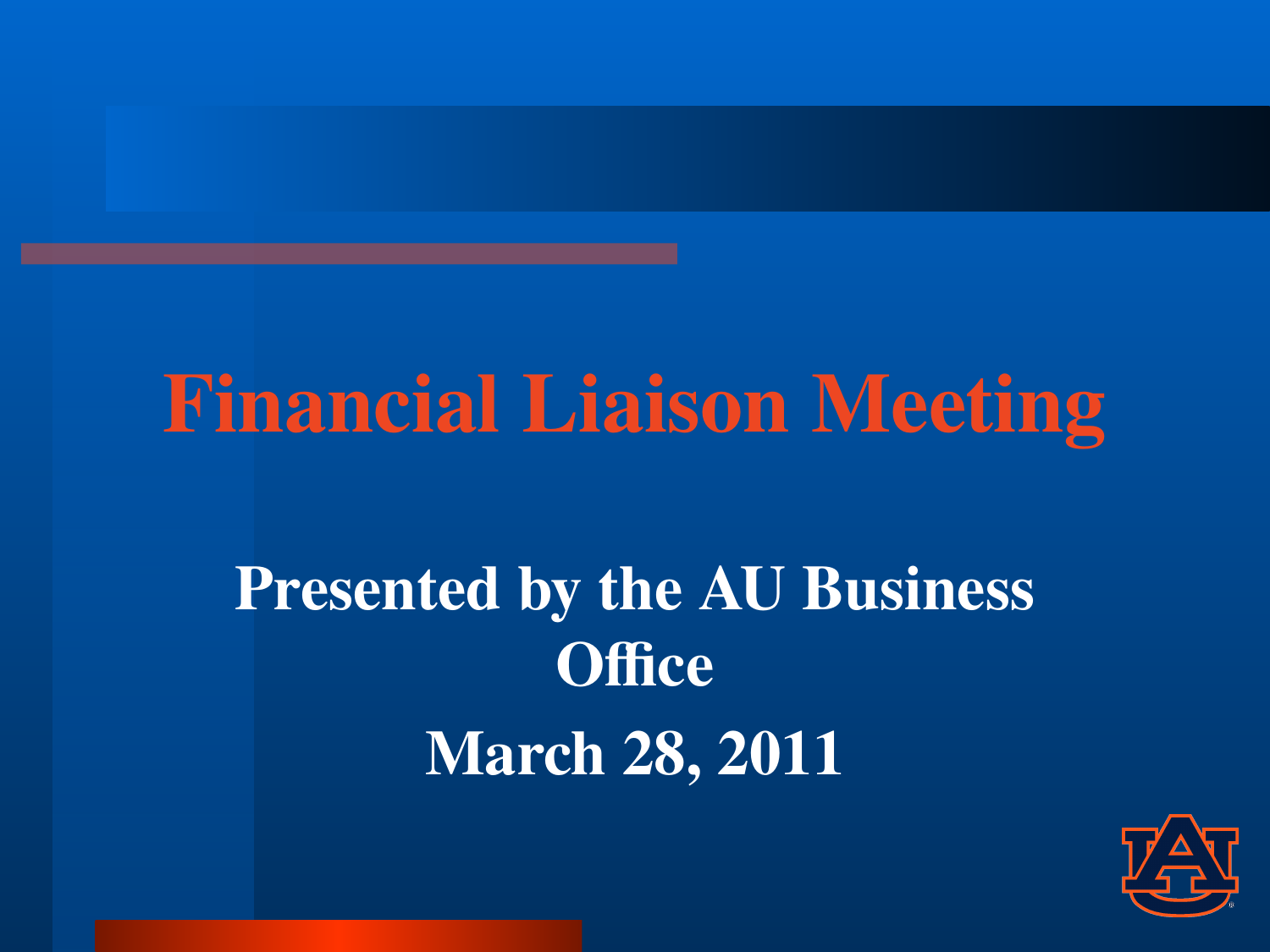

# Financial Liaison Meeting
Presented by the AU Business Office
March 28, 2011